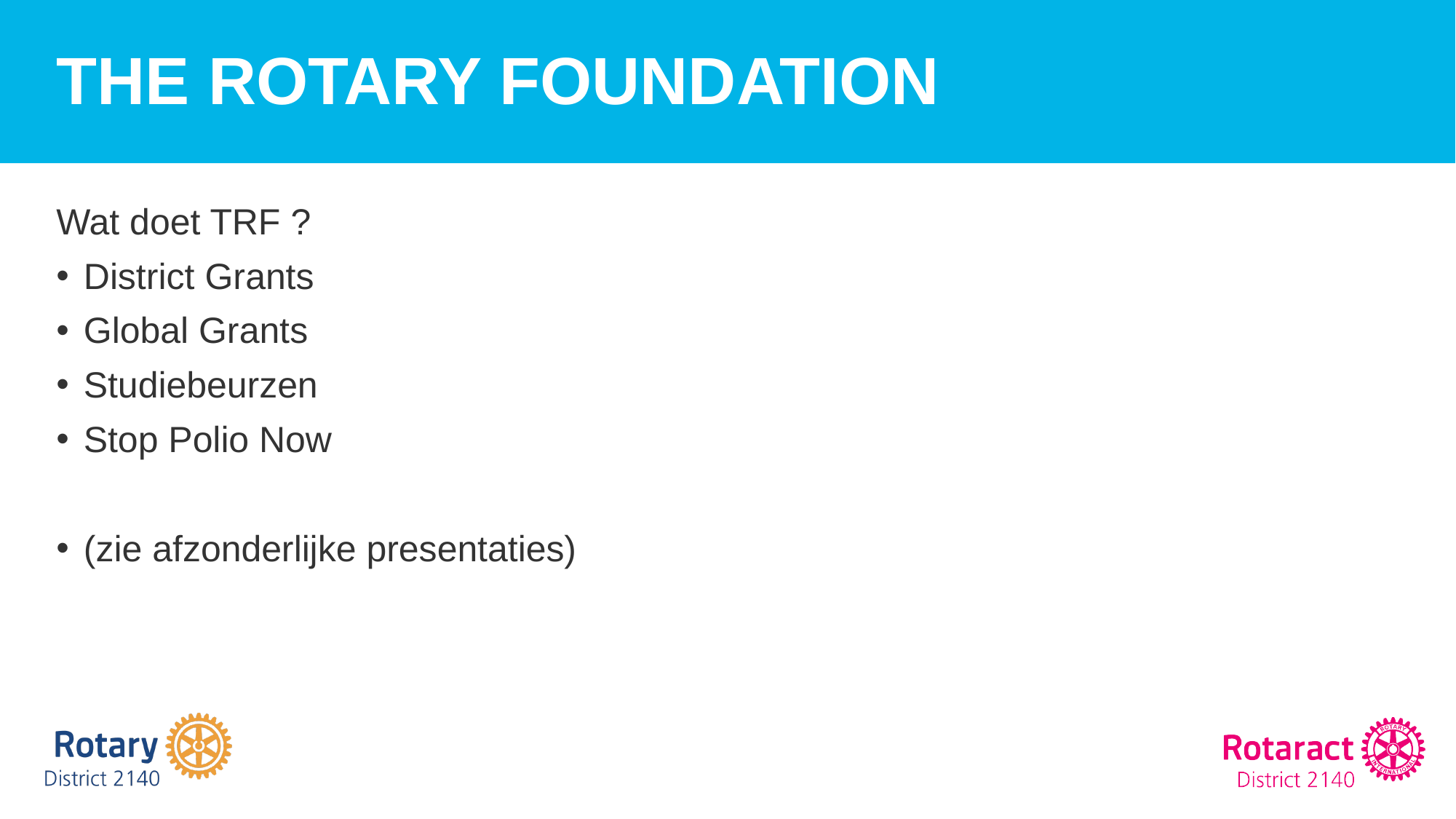

# The Rotary Foundation
Wat doet TRF ?
District Grants
Global Grants
Studiebeurzen
Stop Polio Now

(zie afzonderlijke presentaties)